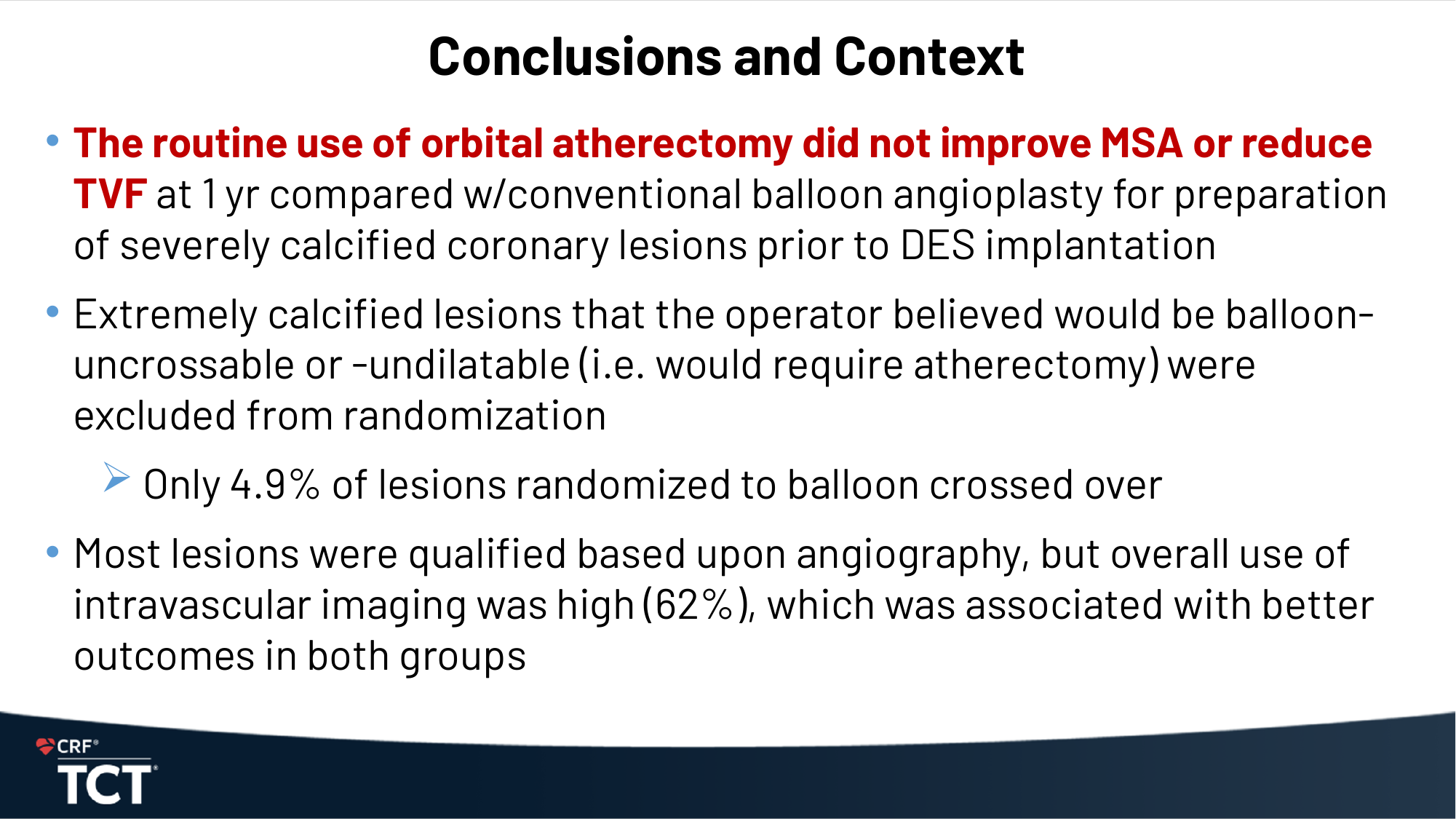

# Conclusions and Context
The routine use of orbital atherectomy did not improve MSA or reduce TVF at 1 yr compared w/conventional balloon angioplasty for preparation of severely calcified coronary lesions prior to DES implantation
Extremely calcified lesions that the operator believed would be balloon-uncrossable or -undilatable (i.e. would require atherectomy) were excluded from randomization
 Only 4.9% of lesions randomized to balloon crossed over
Most lesions were qualified based upon angiography, but overall use of intravascular imaging was high (62%), which was associated with better outcomes in both groups